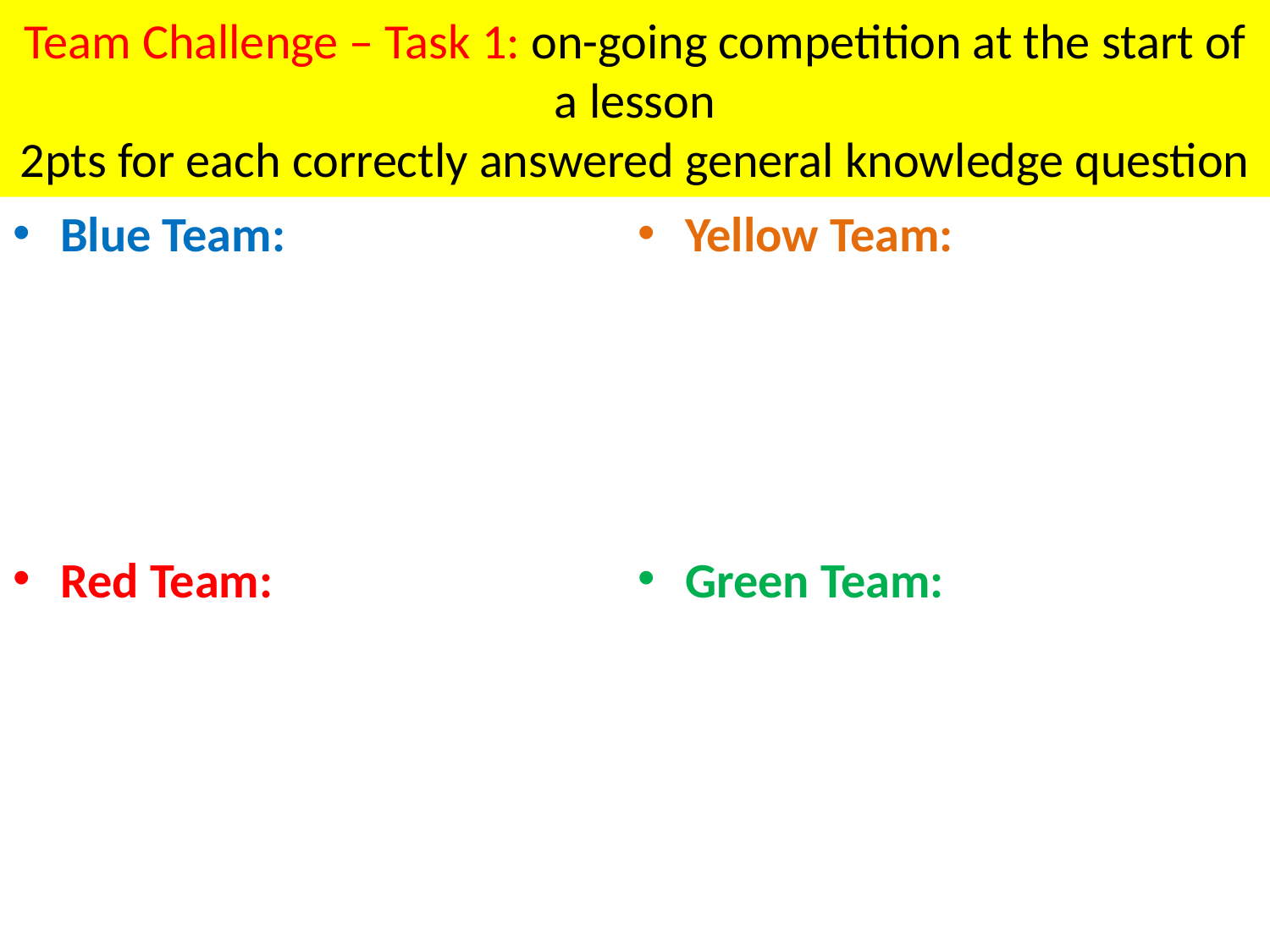

# Team Challenge – Task 1: on-going competition at the start of a lesson 2pts for each correctly answered general knowledge question
Blue Team:

Red Team:
Yellow Team:

Green Team: